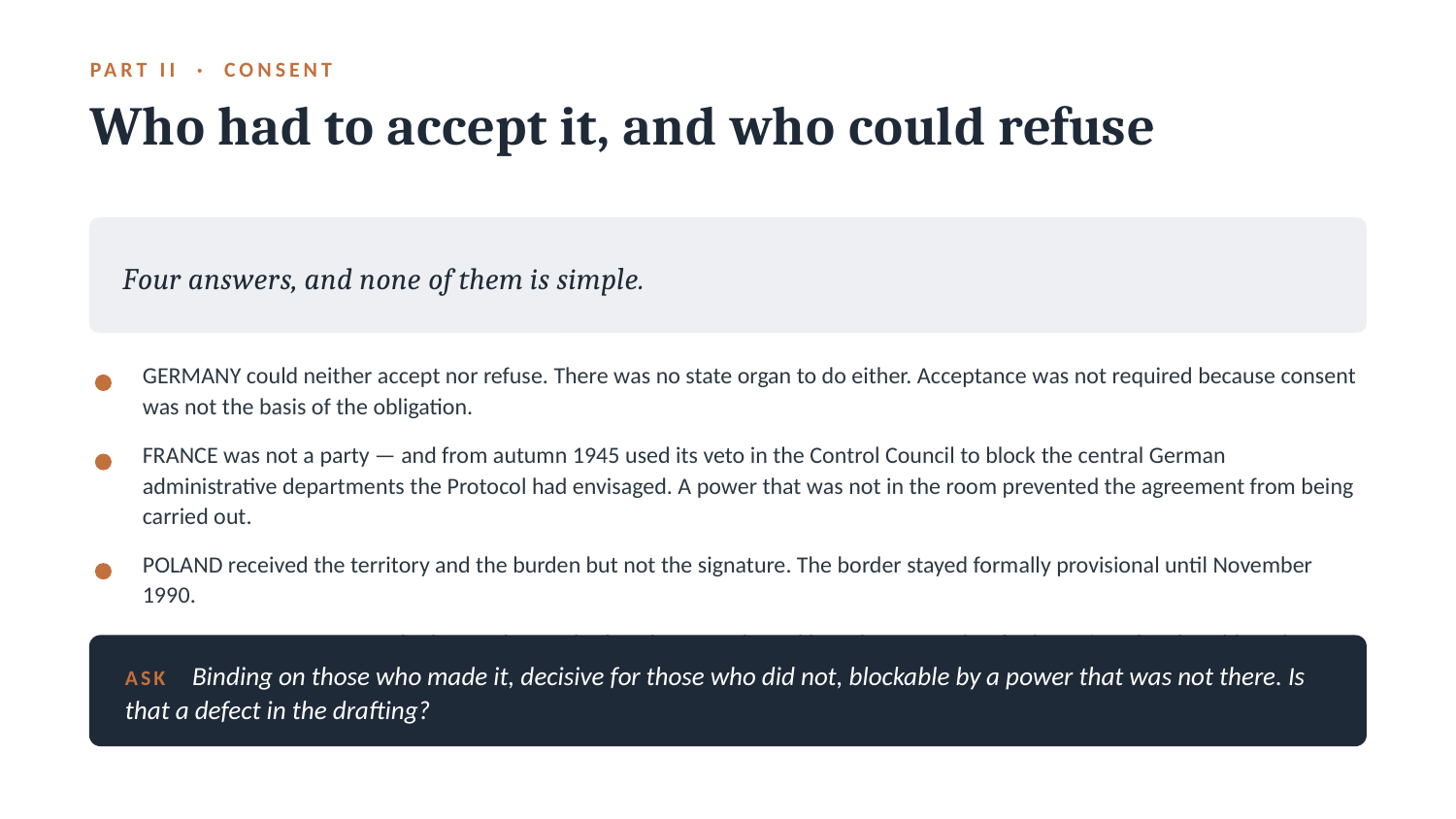

PART II  ·  CONSENT
Who had to accept it, and who could refuse

Four answers, and none of them is simple.
GERMANY could neither accept nor refuse. There was no state organ to do either. Acceptance was not required because consent was not the basis of the obligation.

FRANCE was not a party — and from autumn 1945 used its veto in the Control Council to block the central German administrative departments the Protocol had envisaged. A power that was not in the room prevented the agreement from being carried out.

POLAND received the territory and the burden but not the signature. The border stayed formally provisional until November 1990.

THE TWO GERMAN STATES had to work out whether they were bound by a document they had not signed and could not have signed. That question was never resolved. It was overtaken.

ASK   Binding on those who made it, decisive for those who did not, blockable by a power that was not there. Is that a defect in the drafting?